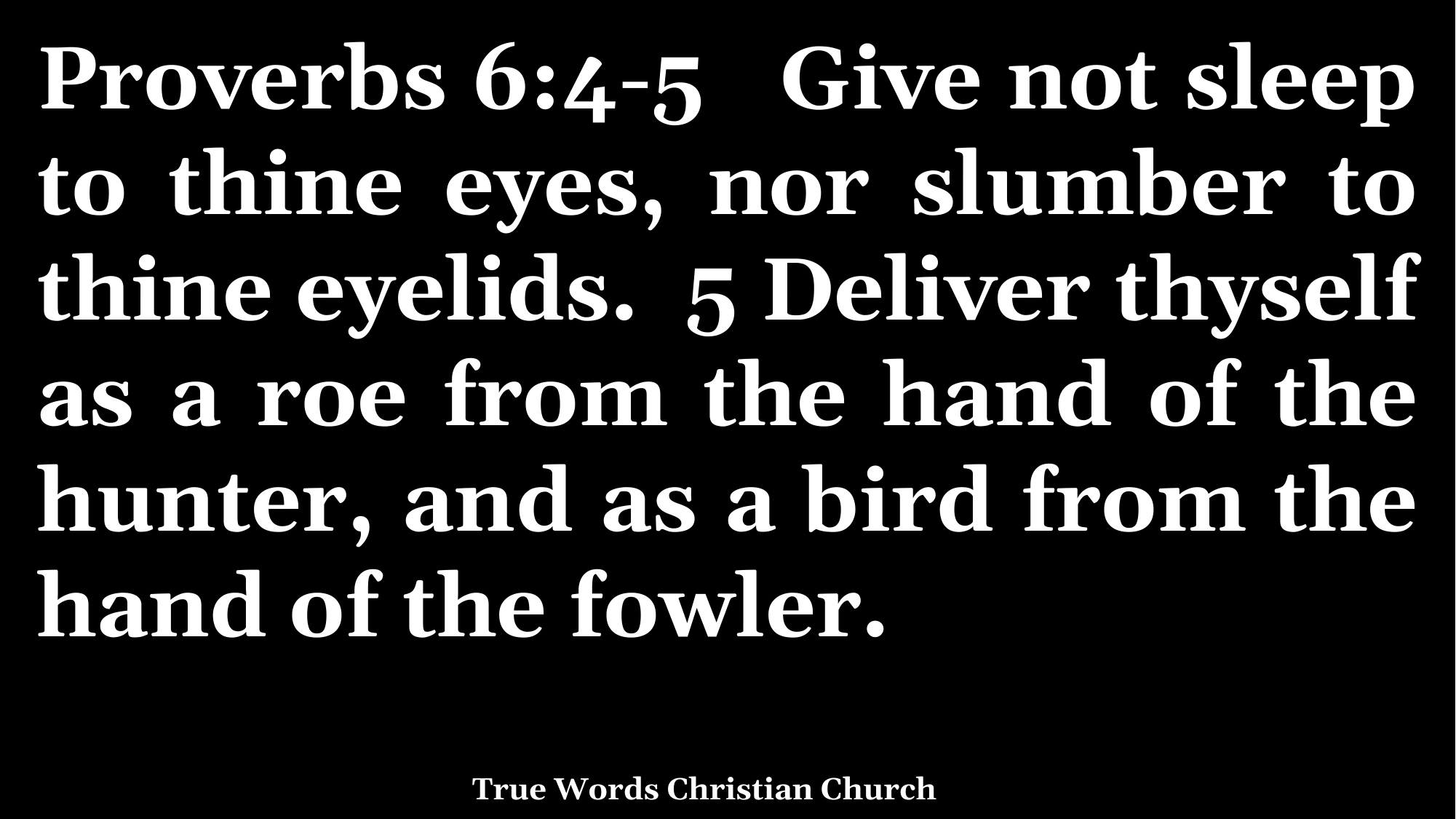

Proverbs 6:4-5   Give not sleep to thine eyes, nor slumber to thine eyelids.  5 Deliver thyself as a roe from the hand of the hunter, and as a bird from the hand of the fowler.
True Words Christian Church